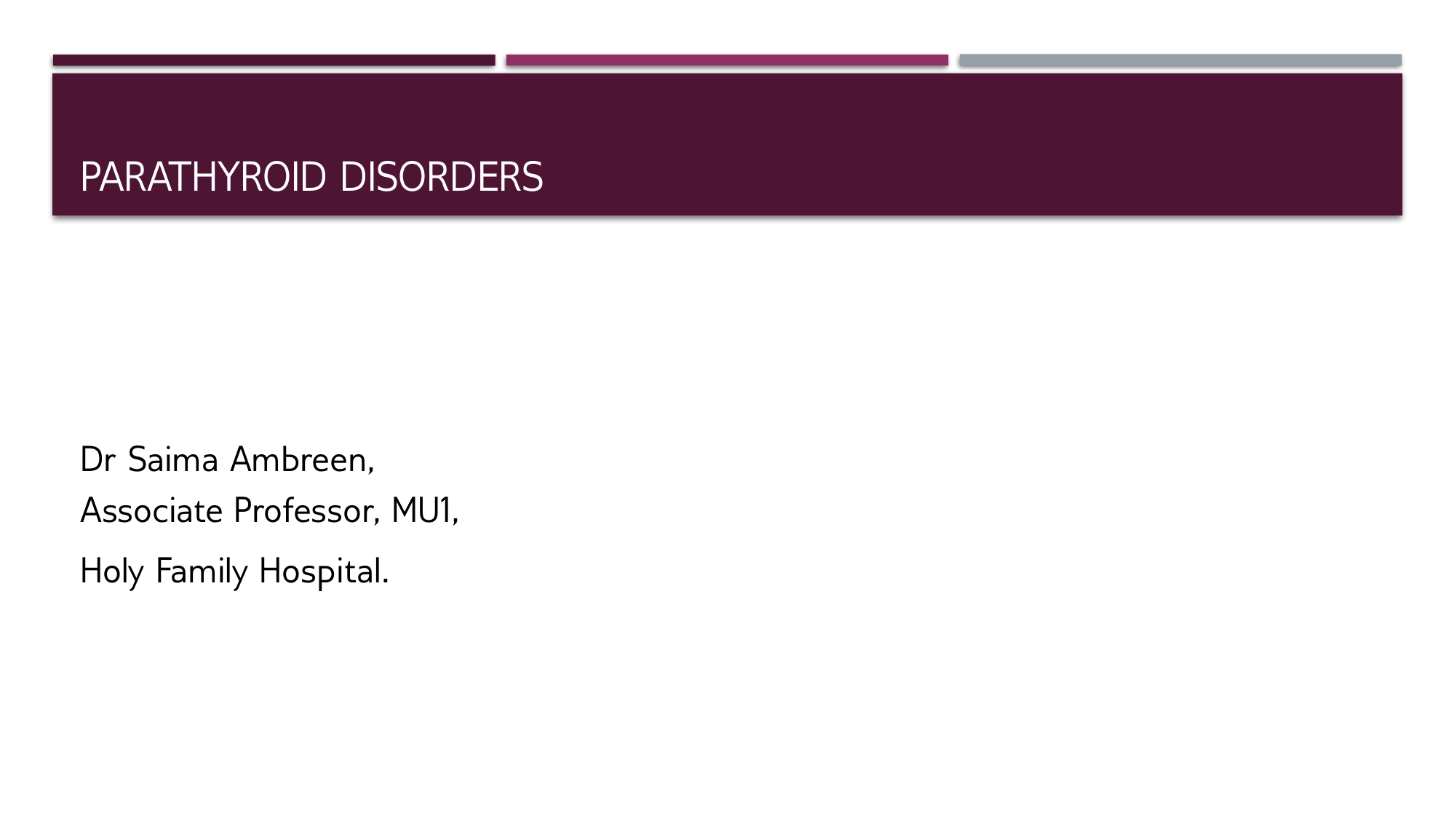

# PARATHYROID DISORDERS

Dr Saima Ambreen,
Associate Professor, MU1,
Holy Family Hospital.